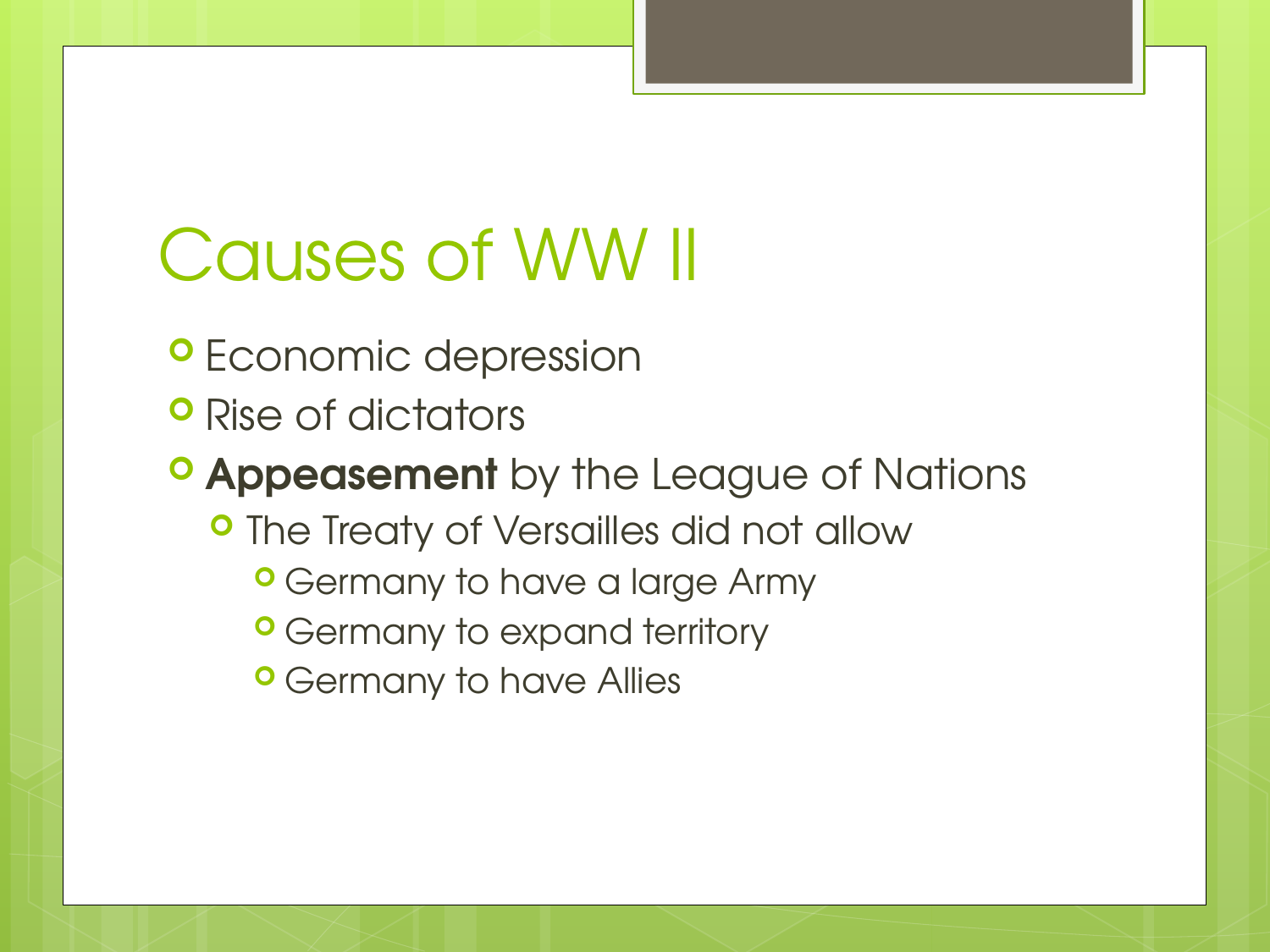

# Causes of WW II
Economic depression
Rise of dictators
Appeasement by the League of Nations
The Treaty of Versailles did not allow
Germany to have a large Army
Germany to expand territory
Germany to have Allies